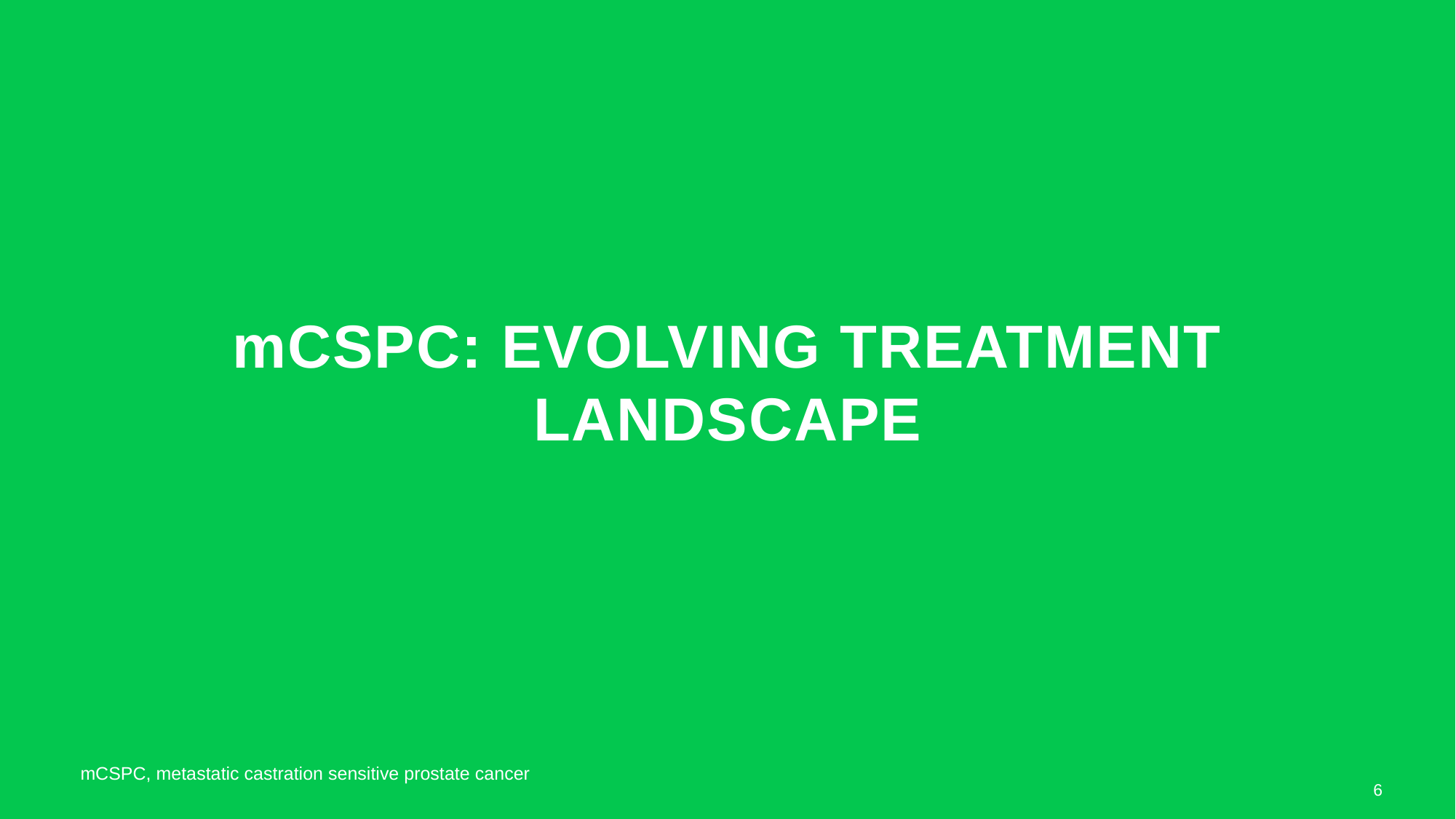

# mCSPC: evolving treatment landscape
mCSPC, metastatic castration sensitive prostate cancer
6